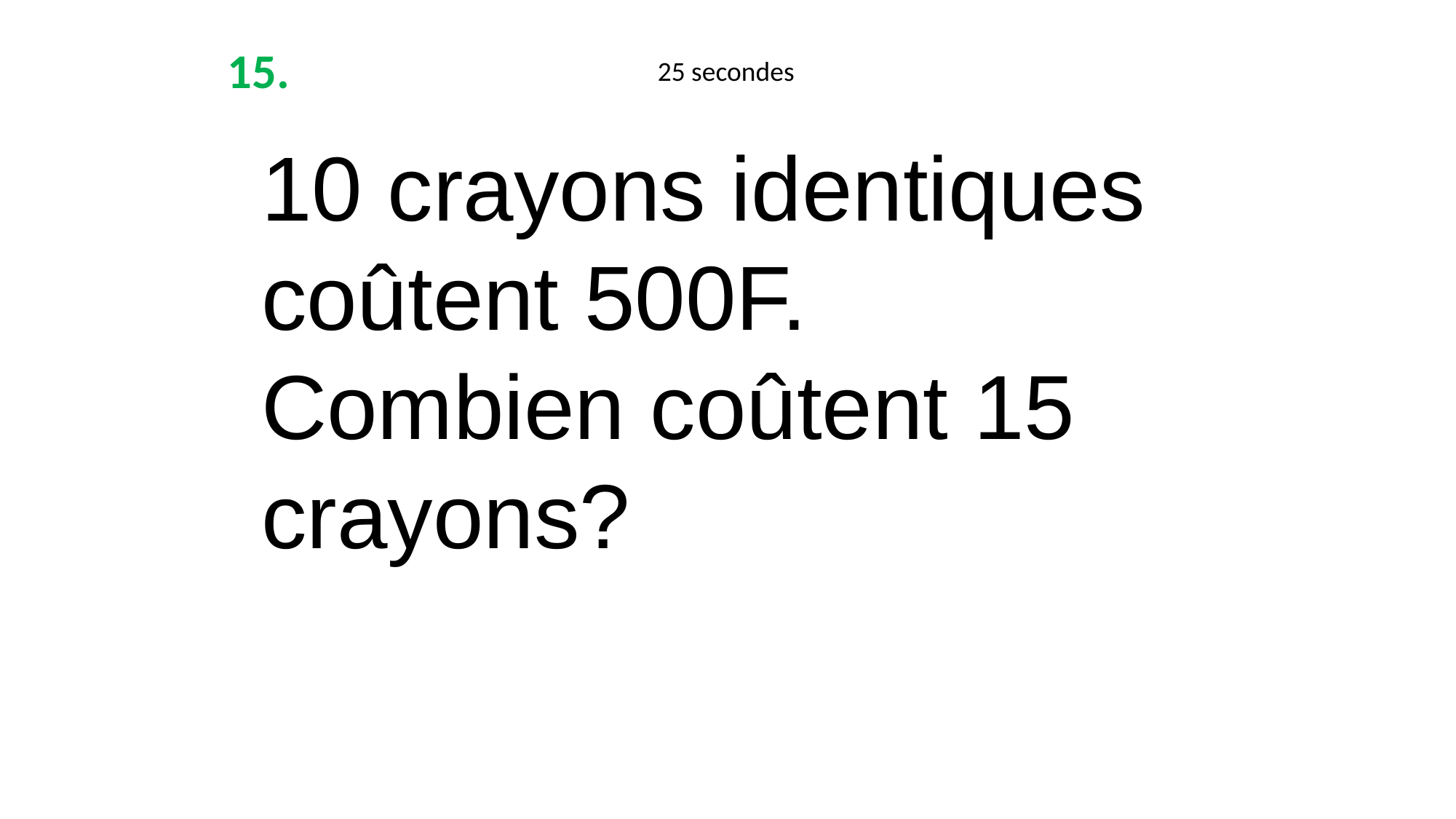

15.
25 secondes
10 crayons identiques coûtent 500F. Combien coûtent 15 crayons?